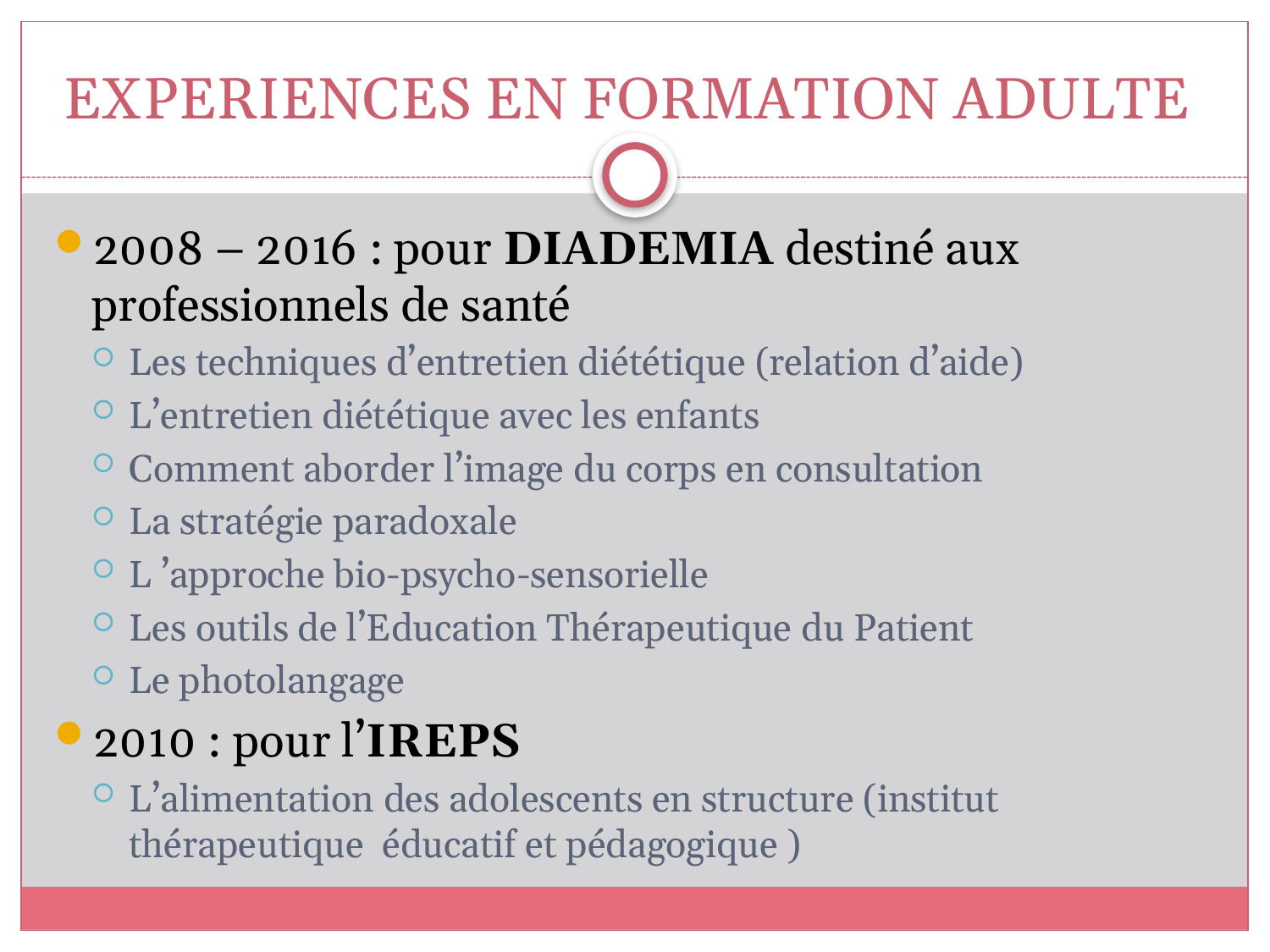

# EXPERIENCES EN FORMATION ADULTE
2008 – 2016 : pour DIADEMIA destiné aux professionnels de santé
Les techniques d’entretien diététique (relation d’aide)
L’entretien diététique avec les enfants
Comment aborder l’image du corps en consultation
La stratégie paradoxale
L ’approche bio-psycho-sensorielle
Les outils de l’Education Thérapeutique du Patient
Le photolangage
2010 : pour l’IREPS
L’alimentation des adolescents en structure (institut thérapeutique  éducatif et pédagogique )